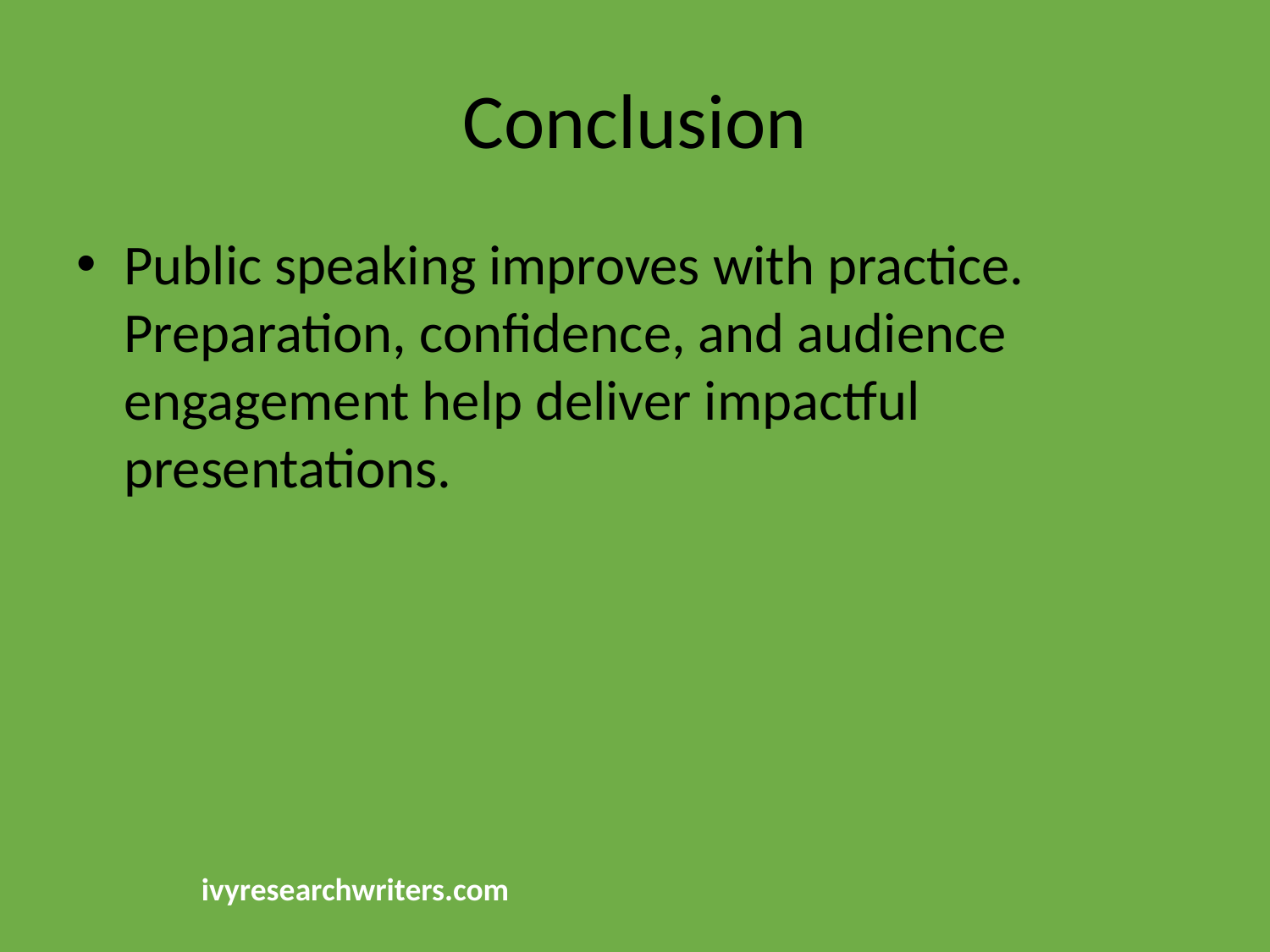

# Conclusion
Public speaking improves with practice. Preparation, confidence, and audience engagement help deliver impactful presentations.
ivyresearchwriters.com